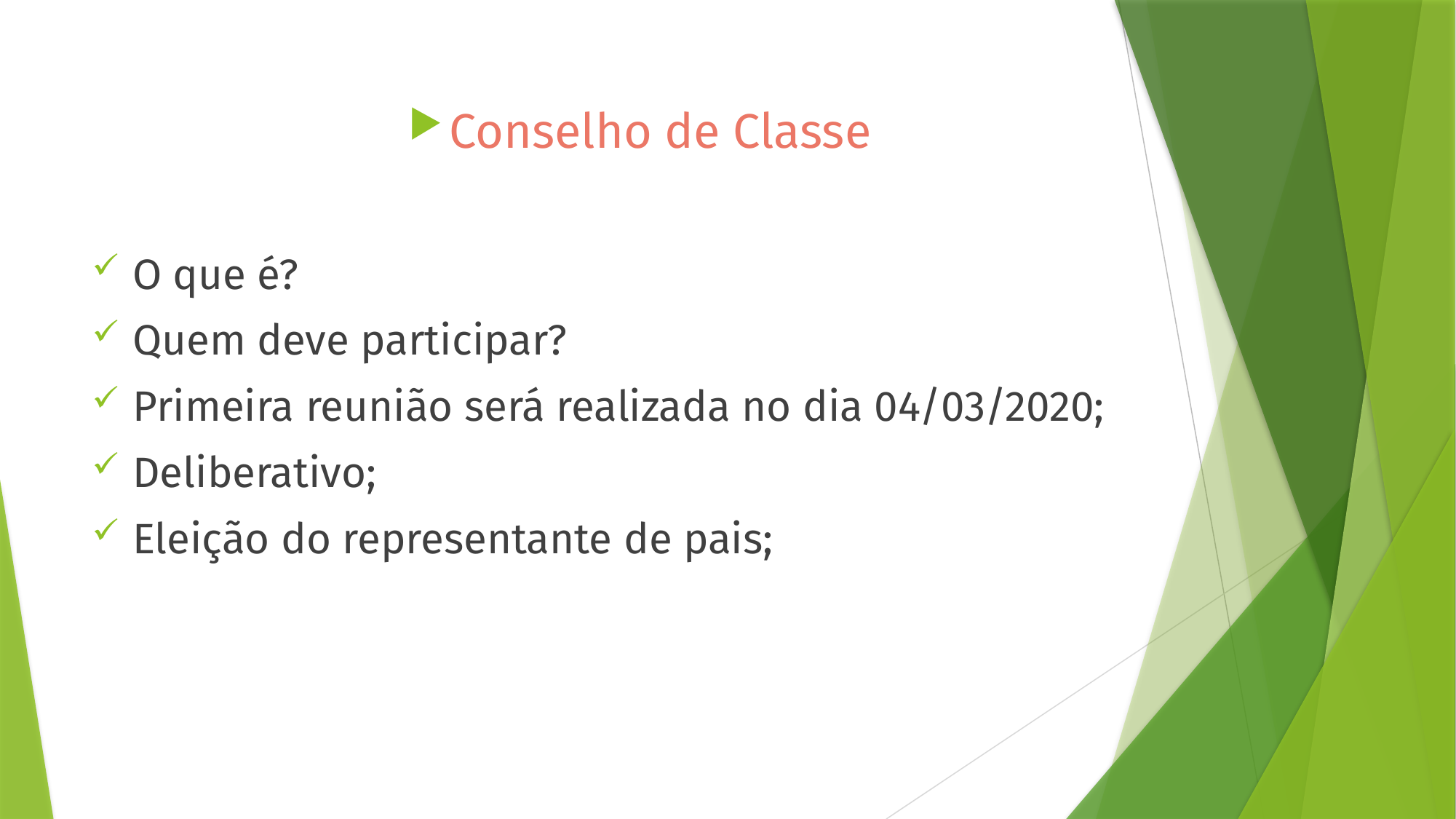

Conselho de Classe

O que é?
Quem deve participar?
Primeira reunião será realizada no dia 04/03/2020;
Deliberativo;
Eleição do representante de pais;